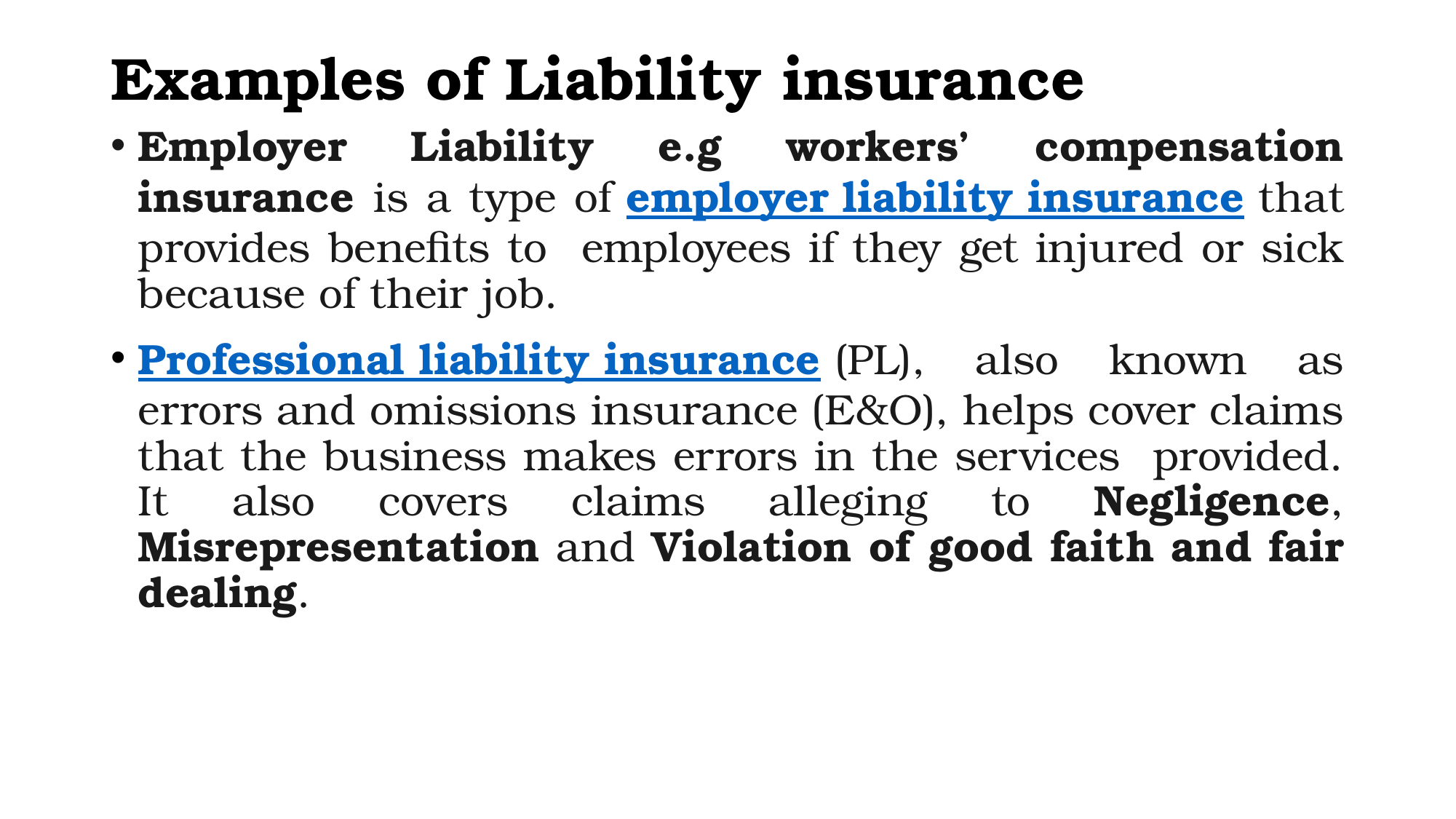

# Examples of Liability insurance
Employer Liability e.g workers’ compensation insurance is a type of employer liability insurance that provides benefits to  employees if they get injured or sick because of their job.
Professional liability insurance (PL), also known as errors and omissions insurance (E&O), helps cover claims that the business makes errors in the services  provided. It also covers claims alleging to Negligence, Misrepresentation and Violation of good faith and fair dealing.